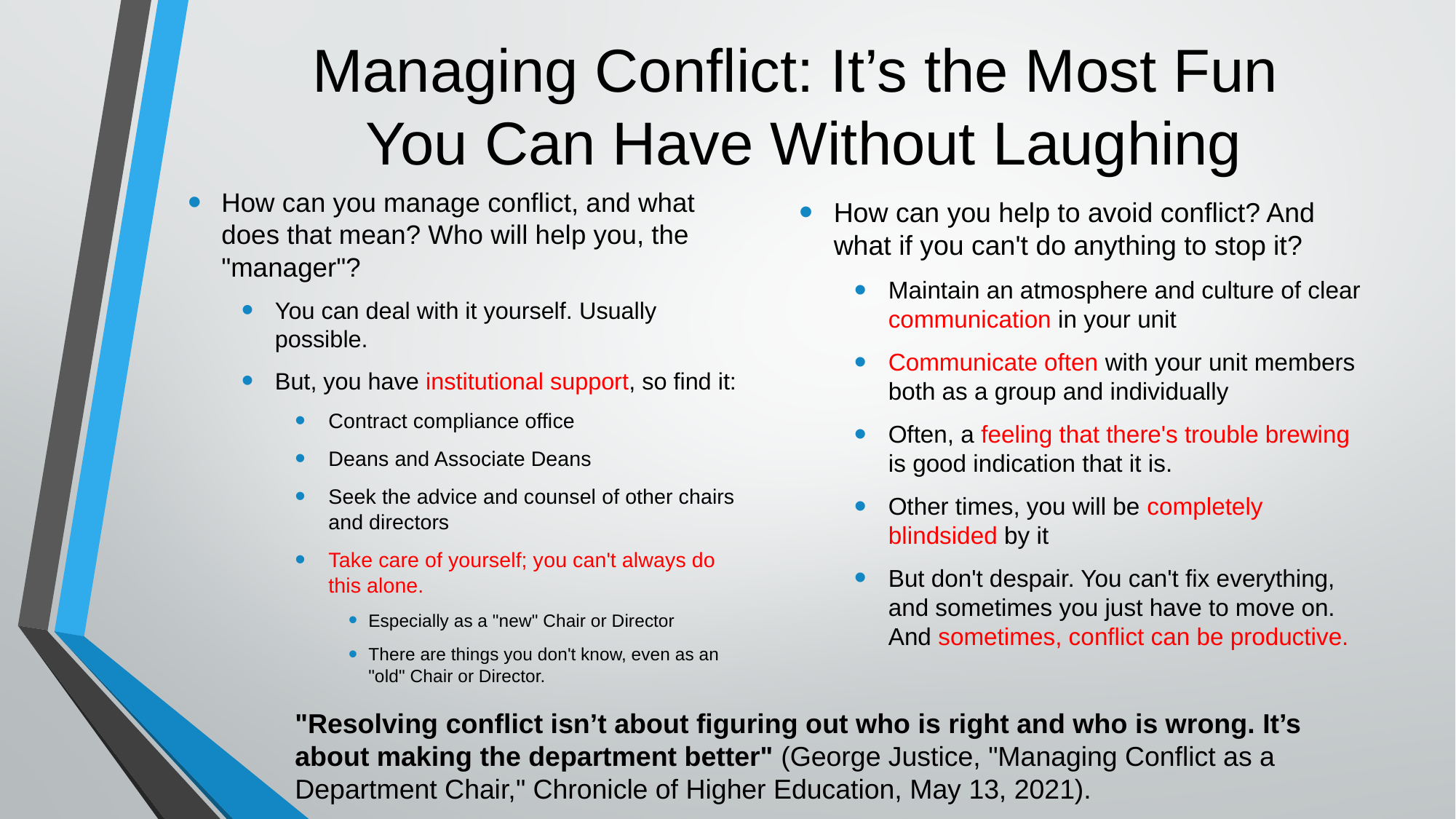

# Managing Conflict: It’s the Most Fun You Can Have Without Laughing
How can you help to avoid conflict? And what if you can't do anything to stop it?
Maintain an atmosphere and culture of clear communication in your unit
Communicate often with your unit members both as a group and individually
Often, a feeling that there's trouble brewing is good indication that it is.
Other times, you will be completely blindsided by it
But don't despair. You can't fix everything, and sometimes you just have to move on. And sometimes, conflict can be productive.
How can you manage conflict, and what does that mean? Who will help you, the "manager"?
You can deal with it yourself. Usually possible.
But, you have institutional support, so find it:
Contract compliance office
Deans and Associate Deans
Seek the advice and counsel of other chairs and directors
Take care of yourself; you can't always do this alone.
Especially as a "new" Chair or Director
There are things you don't know, even as an "old" Chair or Director.
"Resolving conflict isn’t about figuring out who is right and who is wrong. It’s about making the department better" (George Justice, "Managing Conflict as a Department Chair," Chronicle of Higher Education, May 13, 2021).